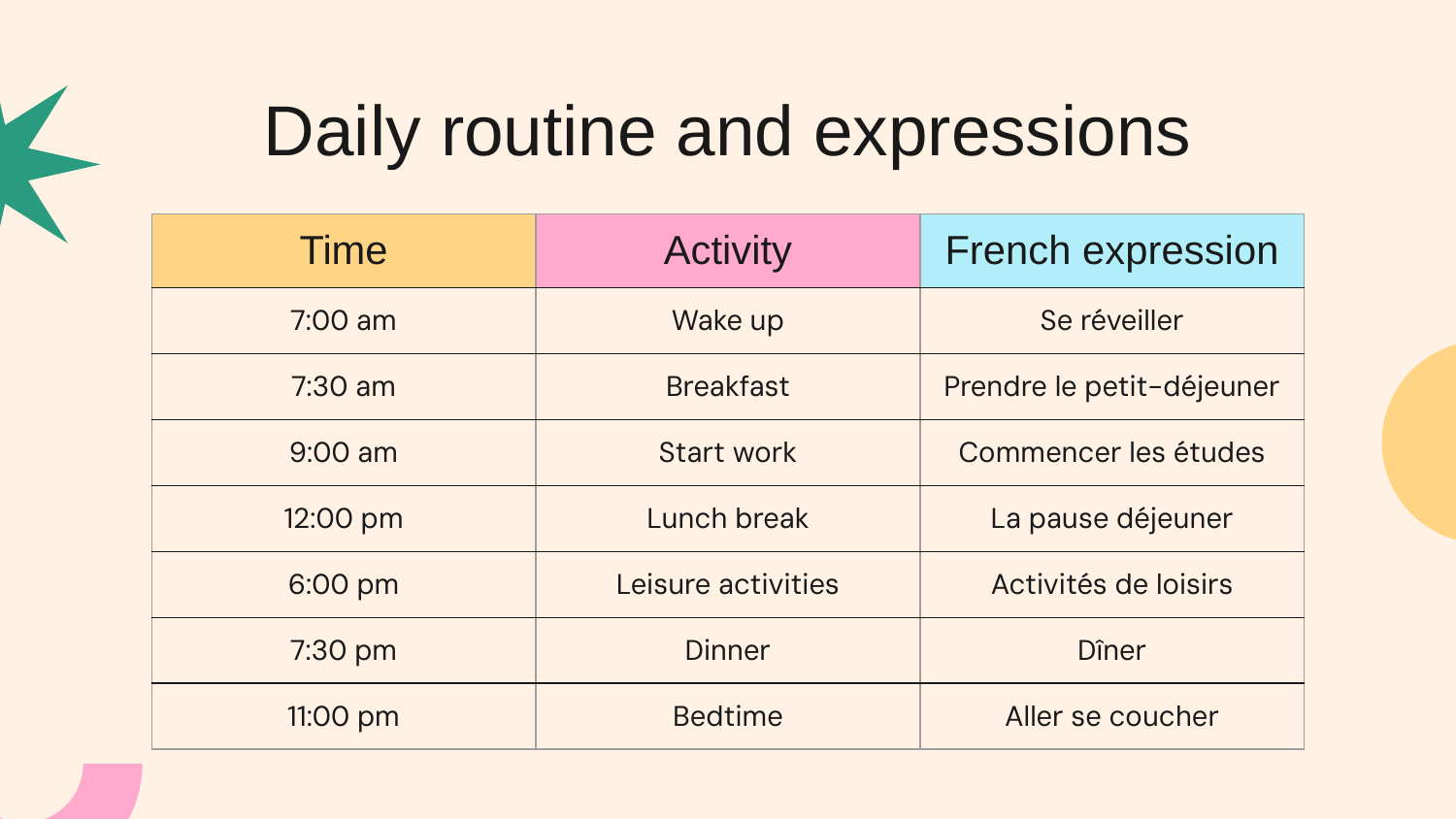

# Daily routine and expressions
| Time | Activity | French expression |
| --- | --- | --- |
| 7:00 am | Wake up | Se réveiller |
| 7:30 am | Breakfast | Prendre le petit-déjeuner |
| 9:00 am | Start work | Commencer les études |
| 12:00 pm | Lunch break | La pause déjeuner |
| 6:00 pm | Leisure activities | Activités de loisirs |
| 7:30 pm | Dinner | Dîner |
| 11:00 pm | Bedtime | Aller se coucher |